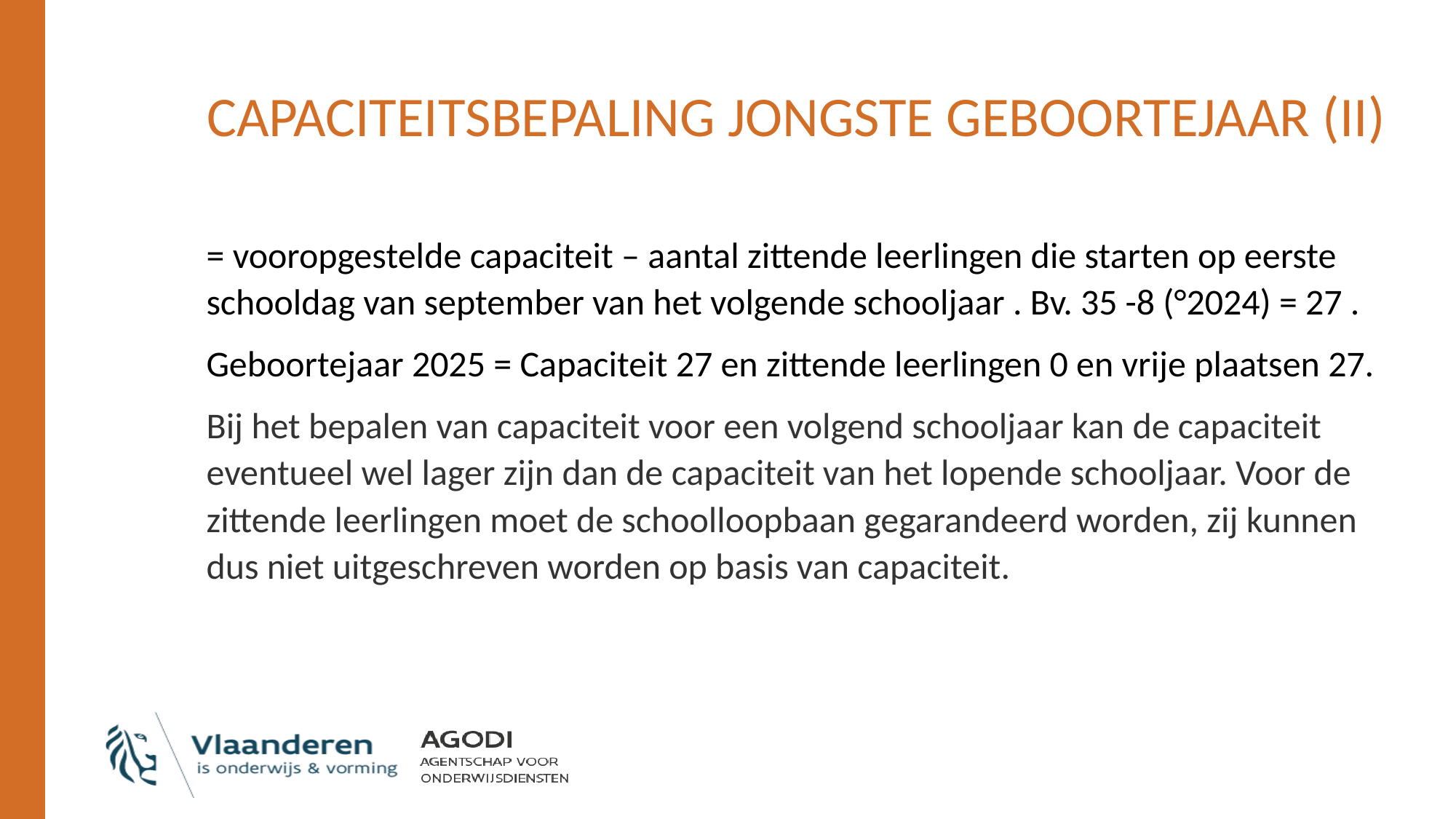

# CAPACITEITSBEPALING JONGSTE GEBOORTEJAAR (II)
= vooropgestelde capaciteit – aantal zittende leerlingen die starten op eerste  schooldag van september van het volgende schooljaar . Bv. 35 -8 (°2024) = 27 .
Geboortejaar 2025 = Capaciteit 27 en zittende leerlingen 0 en vrije plaatsen 27.
Bij het bepalen van capaciteit voor een volgend schooljaar kan de capaciteit eventueel wel lager zijn dan de capaciteit van het lopende schooljaar. Voor de zittende leerlingen moet de schoolloopbaan gegarandeerd worden, zij kunnen dus niet uitgeschreven worden op basis van capaciteit.